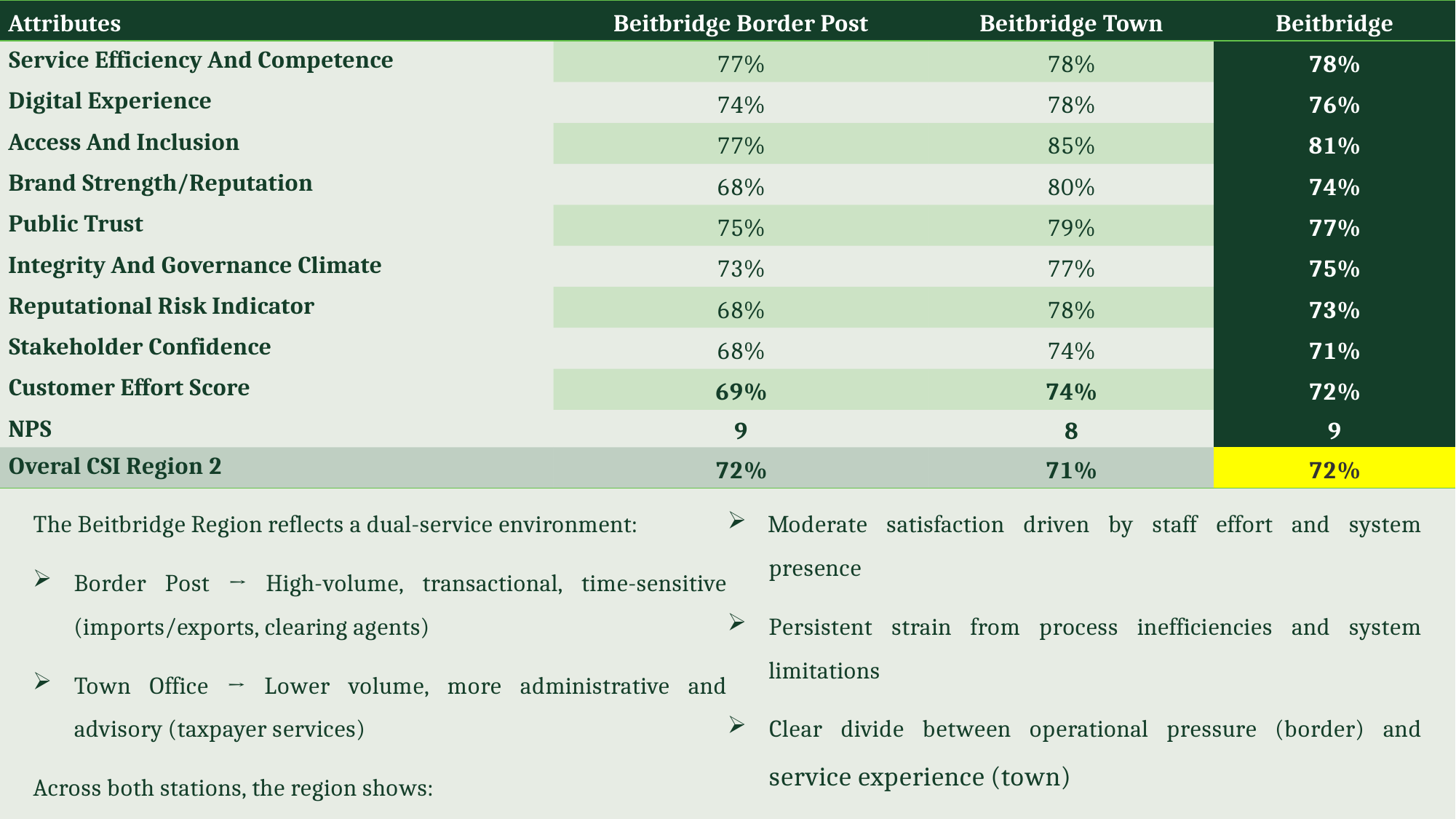

| Attributes | Beitbridge Border Post | Beitbridge Town | Beitbridge |
| --- | --- | --- | --- |
| Service Efficiency And Competence | 77% | 78% | 78% |
| Digital Experience | 74% | 78% | 76% |
| Access And Inclusion | 77% | 85% | 81% |
| Brand Strength/Reputation | 68% | 80% | 74% |
| Public Trust | 75% | 79% | 77% |
| Integrity And Governance Climate | 73% | 77% | 75% |
| Reputational Risk Indicator | 68% | 78% | 73% |
| Stakeholder Confidence | 68% | 74% | 71% |
| Customer Effort Score | 69% | 74% | 72% |
| NPS | 9 | 8 | 9 |
| Overal CSI Region 2 | 72% | 71% | 72% |
The Beitbridge Region reflects a dual-service environment:
Border Post → High-volume, transactional, time-sensitive (imports/exports, clearing agents)
Town Office → Lower volume, more administrative and advisory (taxpayer services)
Across both stations, the region shows:
Moderate satisfaction driven by staff effort and system presence
Persistent strain from process inefficiencies and system limitations
Clear divide between operational pressure (border) and service experience (town)